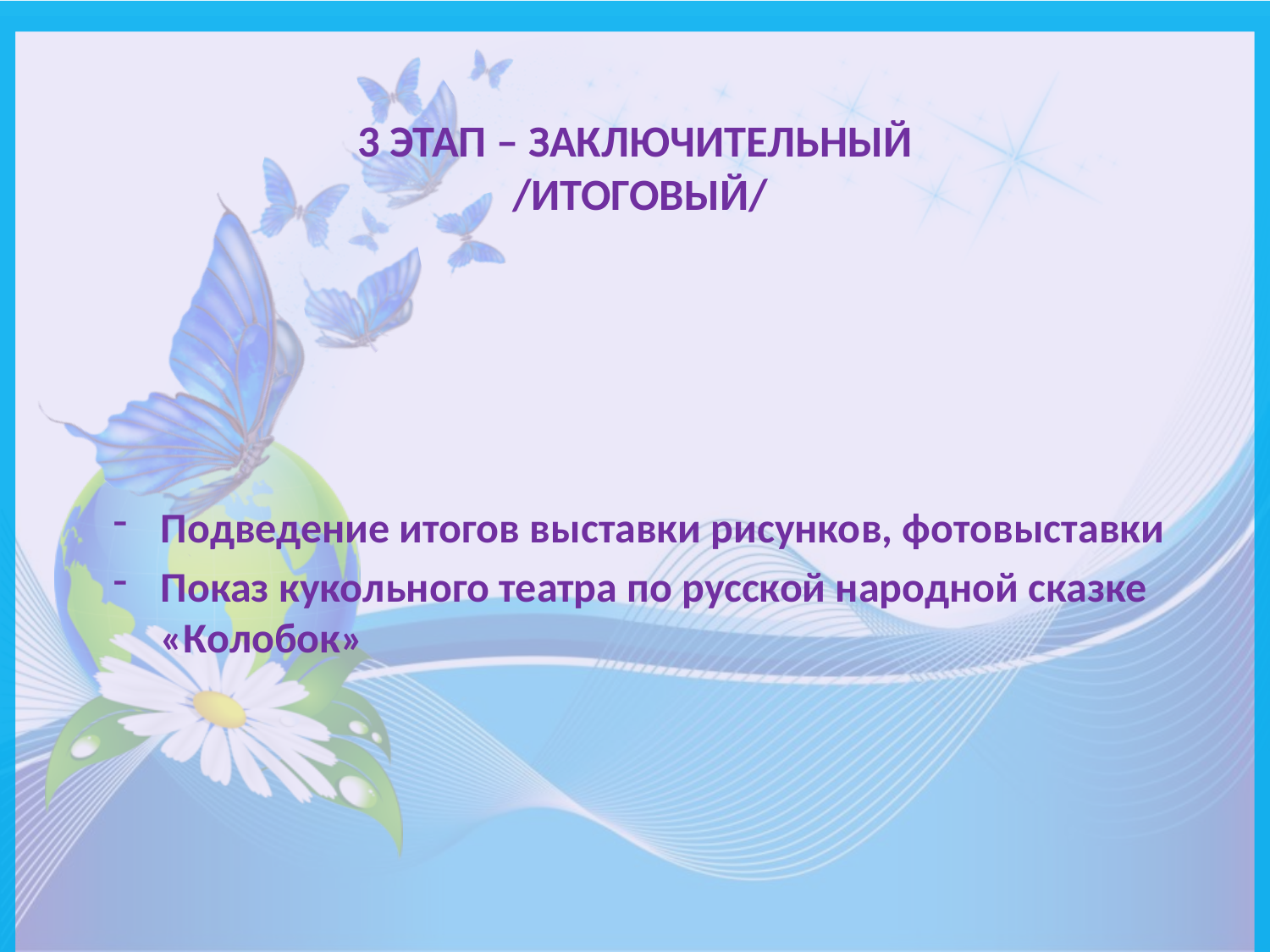

# 3 этап – заключительный /итоговый/
Подведение итогов выставки рисунков, фотовыставки
Показ кукольного театра по русской народной сказке «Колобок»